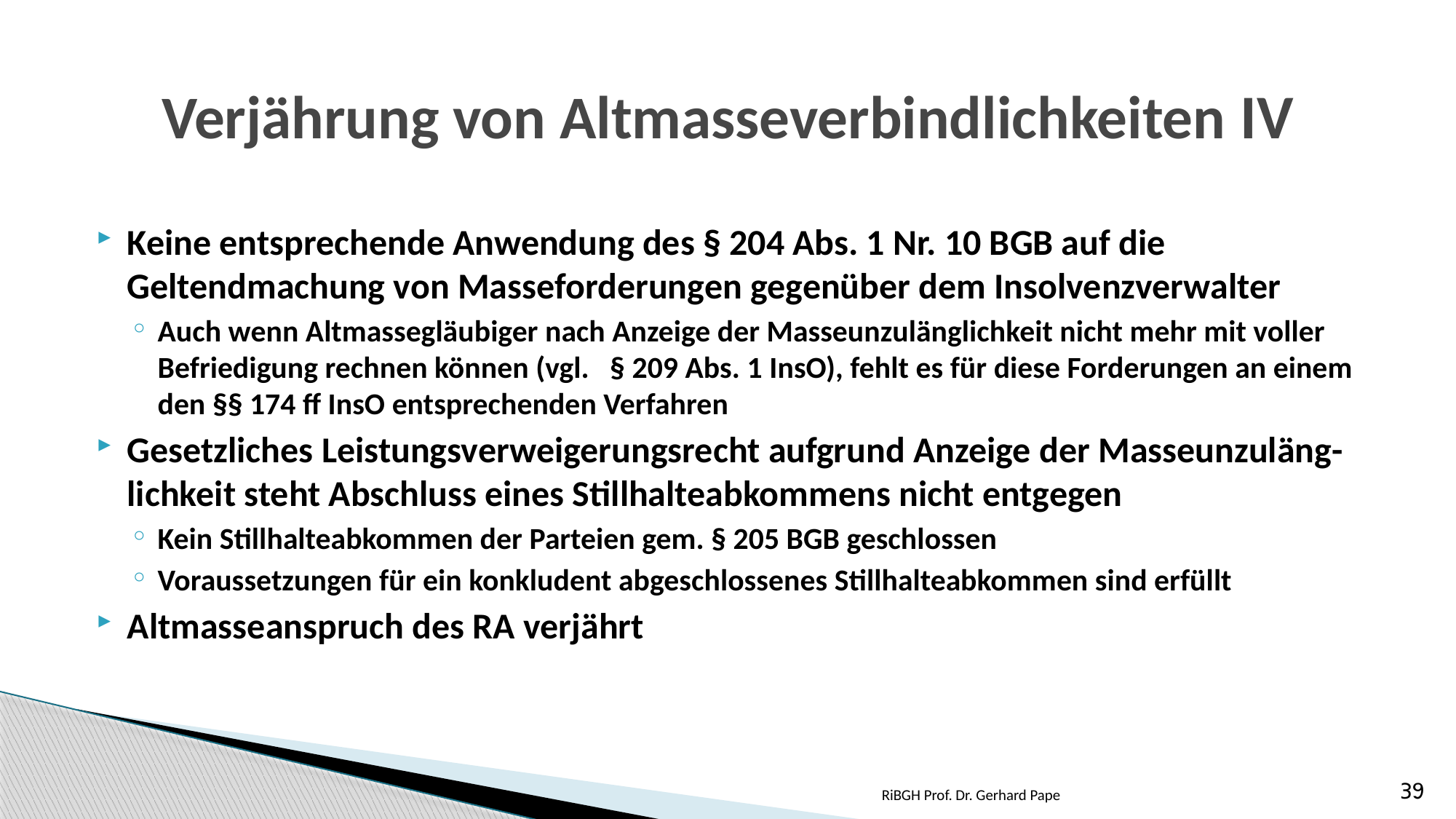

# Verjährung von Altmasseverbindlichkeiten IV
Keine entsprechende Anwendung des § 204 Abs. 1 Nr. 10 BGB auf die Geltendmachung von Masseforderungen gegenüber dem Insolvenzverwalter
Auch wenn Altmassegläubiger nach Anzeige der Masseunzulänglichkeit nicht mehr mit voller Befriedigung rechnen können (vgl.   § 209 Abs. 1 InsO), fehlt es für diese Forderungen an einem den §§ 174 ff InsO entsprechenden Verfahren
Gesetzliches Leistungsverweigerungsrecht aufgrund Anzeige der Masseunzuläng-lichkeit steht Abschluss eines Stillhalteabkommens nicht entgegen
Kein Stillhalteabkommen der Parteien gem. § 205 BGB geschlossen
Voraussetzungen für ein konkludent abgeschlossenes Stillhalteabkommen sind erfüllt
Altmasseanspruch des RA verjährt

RiBGH Prof. Dr. Gerhard Pape
39